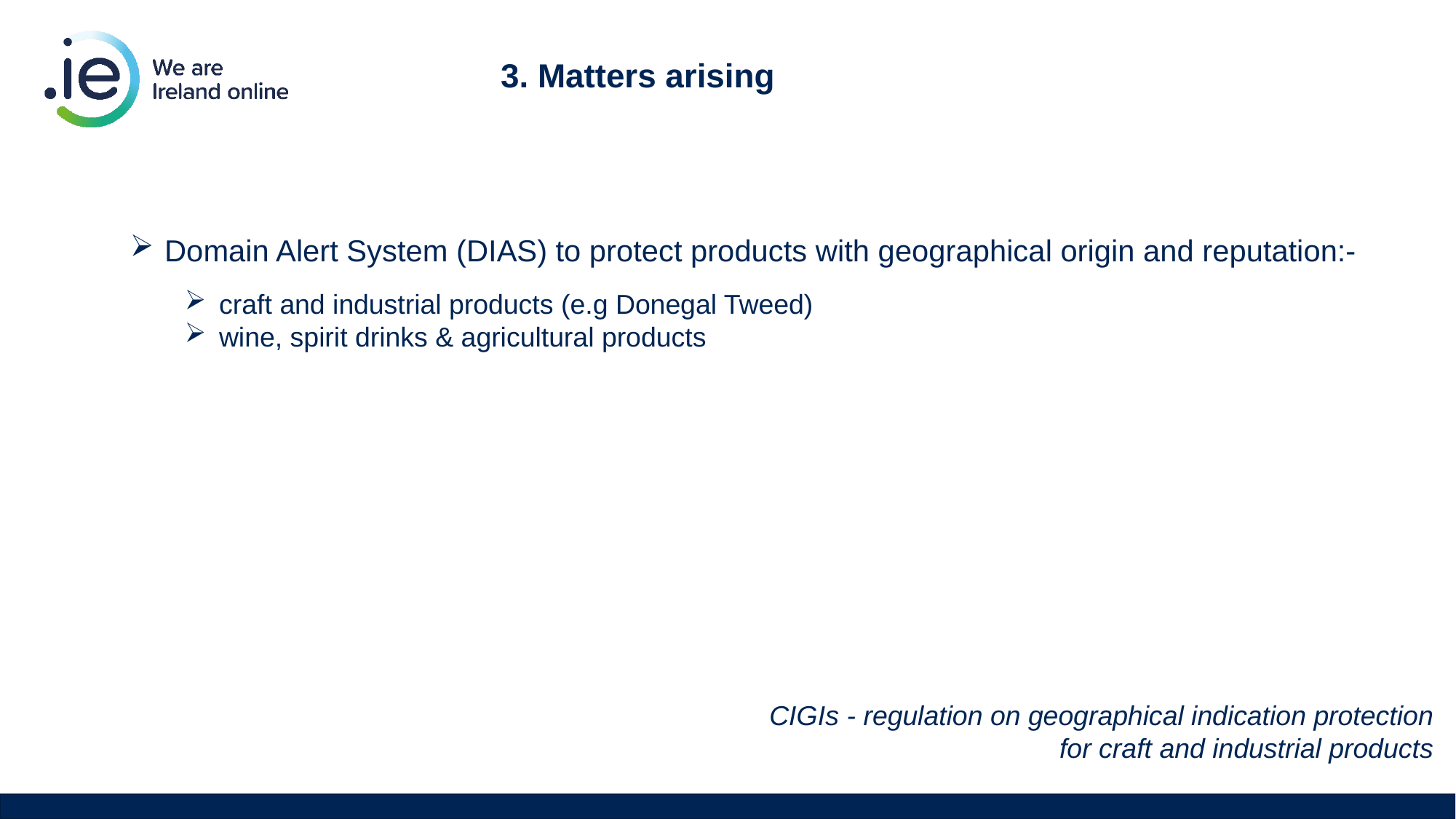

3. Matters arising
Domain Alert System (DIAS) to protect products with geographical origin and reputation:-

craft and industrial products (e.g Donegal Tweed)
wine, spirit drinks & agricultural products

CIGIs - regulation on geographical indication protection for craft and industrial products